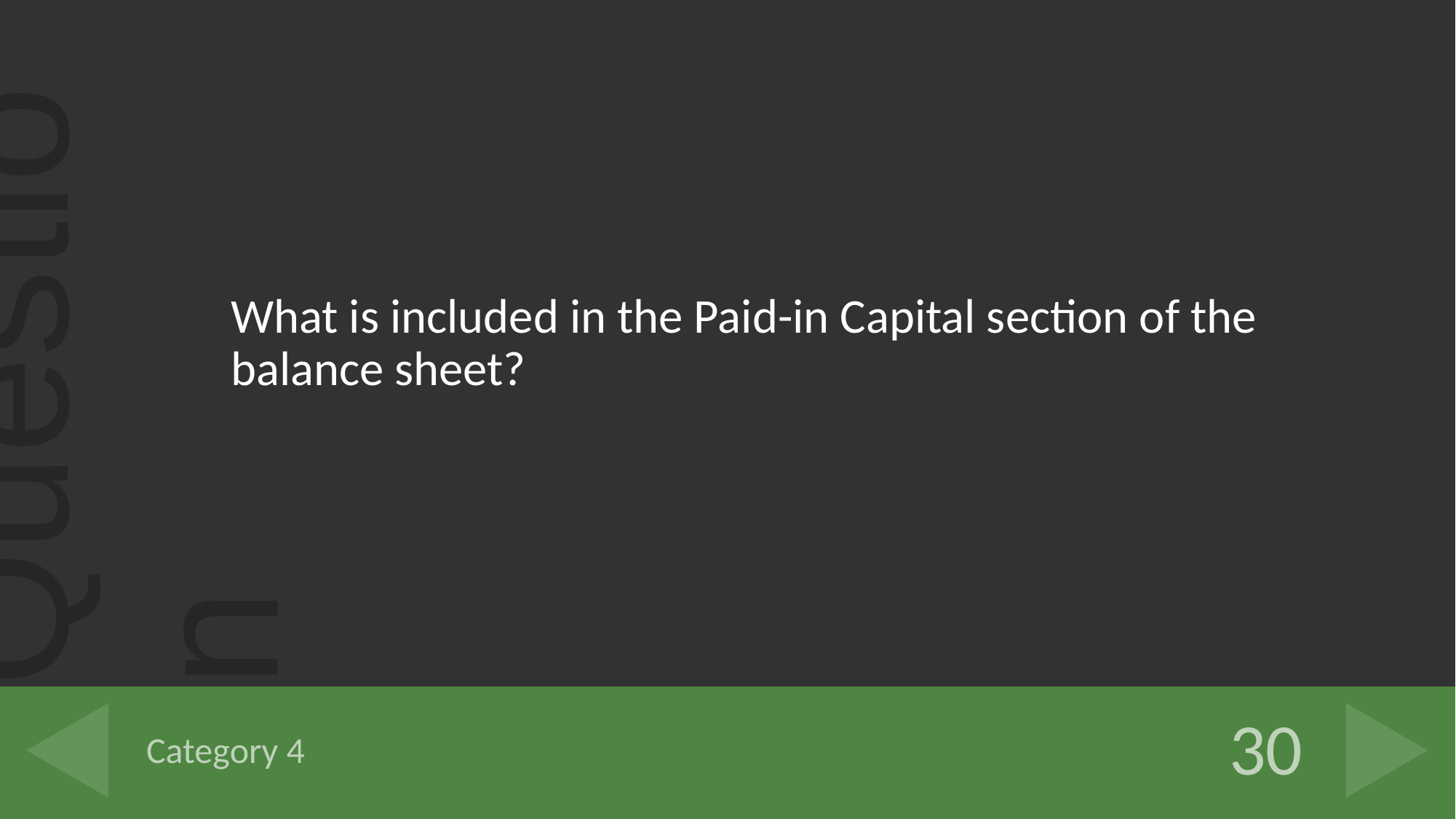

What is included in the Paid-in Capital section of the balance sheet?
# Category 4
30